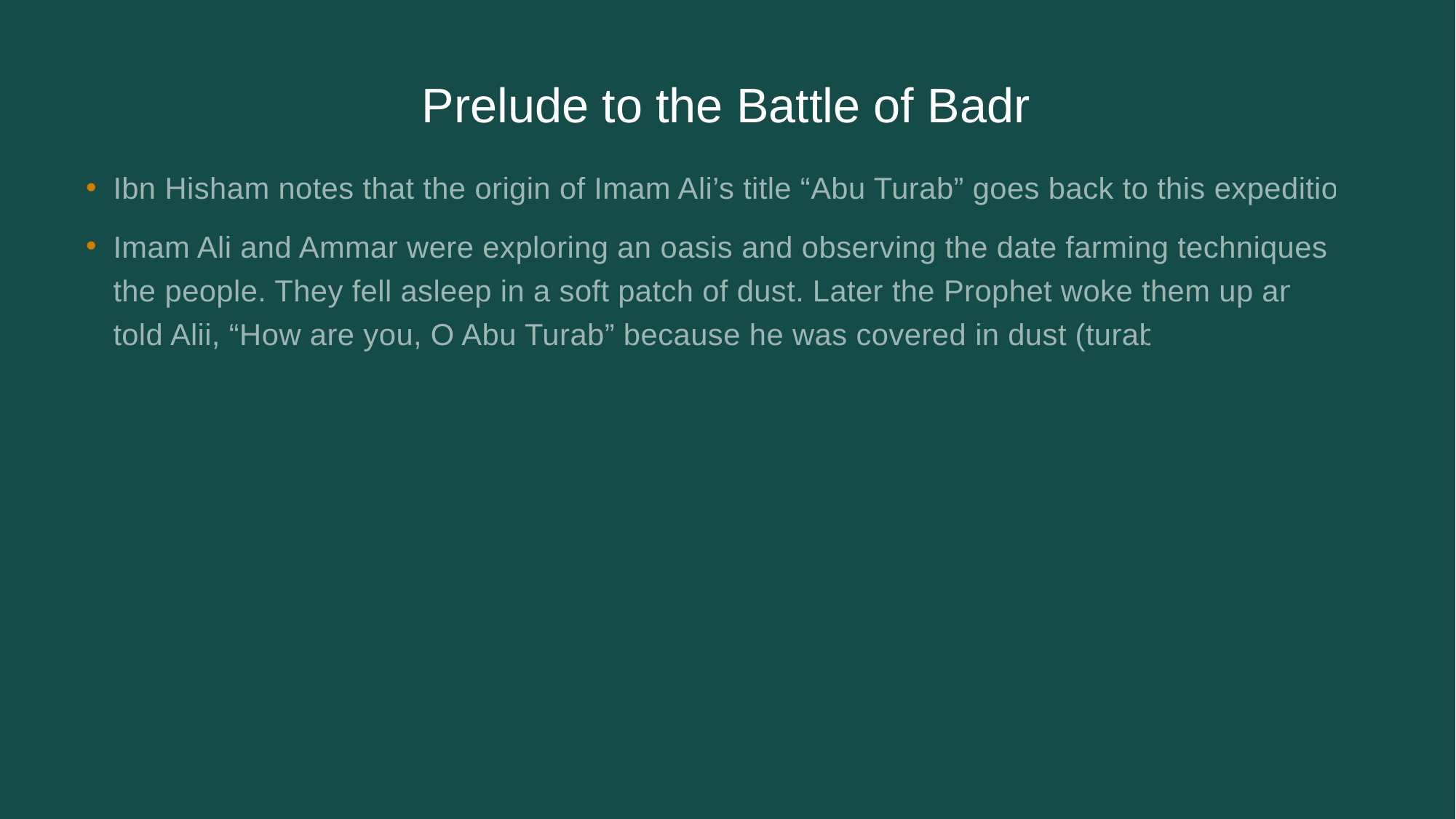

# Prelude to the Battle of Badr
Ibn Hisham notes that the origin of Imam Ali’s title “Abu Turab” goes back to this expedition.
Imam Ali and Ammar were exploring an oasis and observing the date farming techniques of the people. They fell asleep in a soft patch of dust. Later the Prophet woke them up and told Alii, “How are you, O Abu Turab” because he was covered in dust (turab).